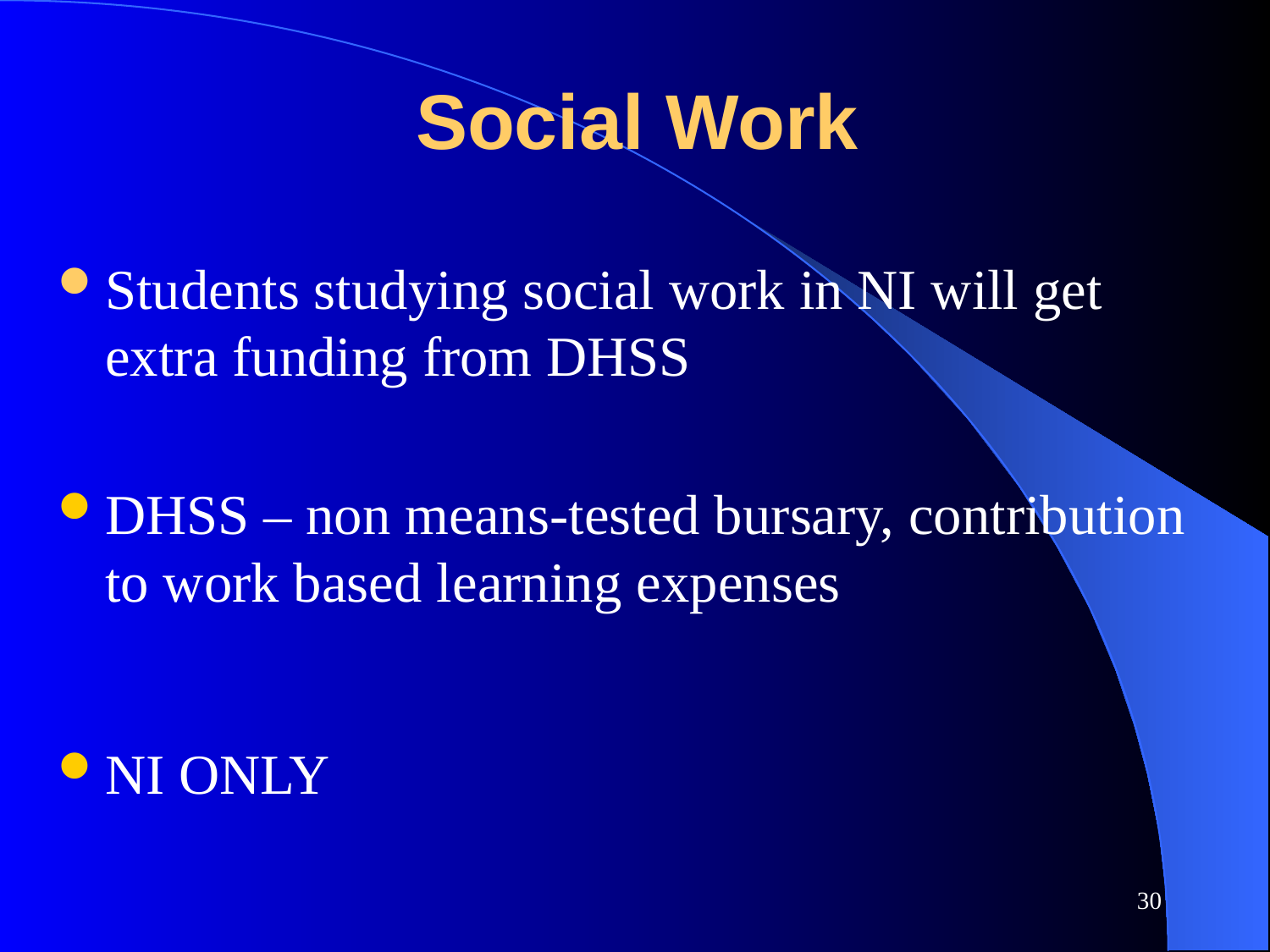

# Social Work
Students studying social work in NI will get extra funding from DHSS

DHSS – non means-tested bursary, contribution to work based learning expenses

NI ONLY

30